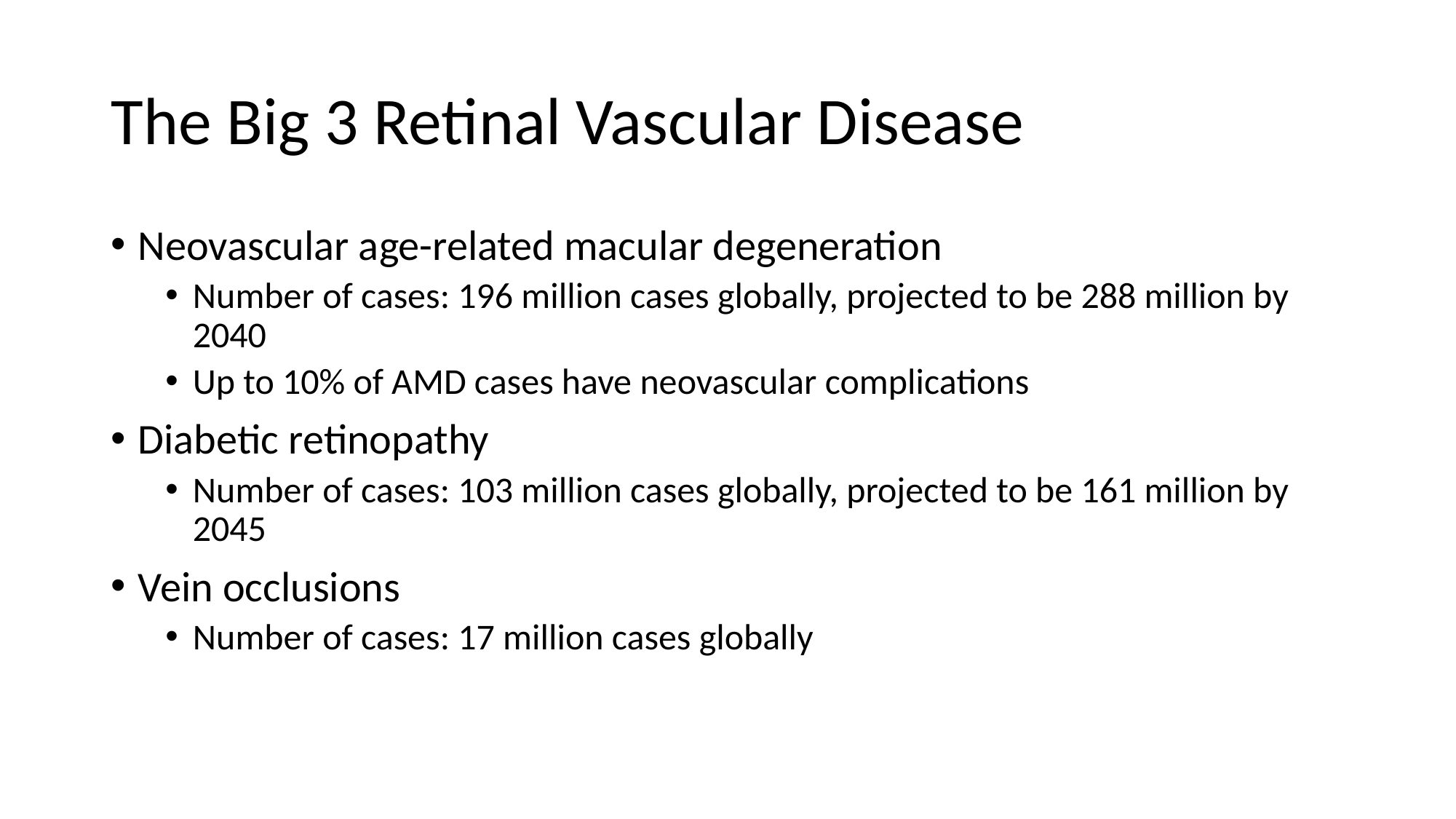

# The Big 3 Retinal Vascular Disease
Neovascular age-related macular degeneration
Number of cases: 196 million cases globally, projected to be 288 million by 2040
Up to 10% of AMD cases have neovascular complications
Diabetic retinopathy
Number of cases: 103 million cases globally, projected to be 161 million by 2045
Vein occlusions
Number of cases: 17 million cases globally